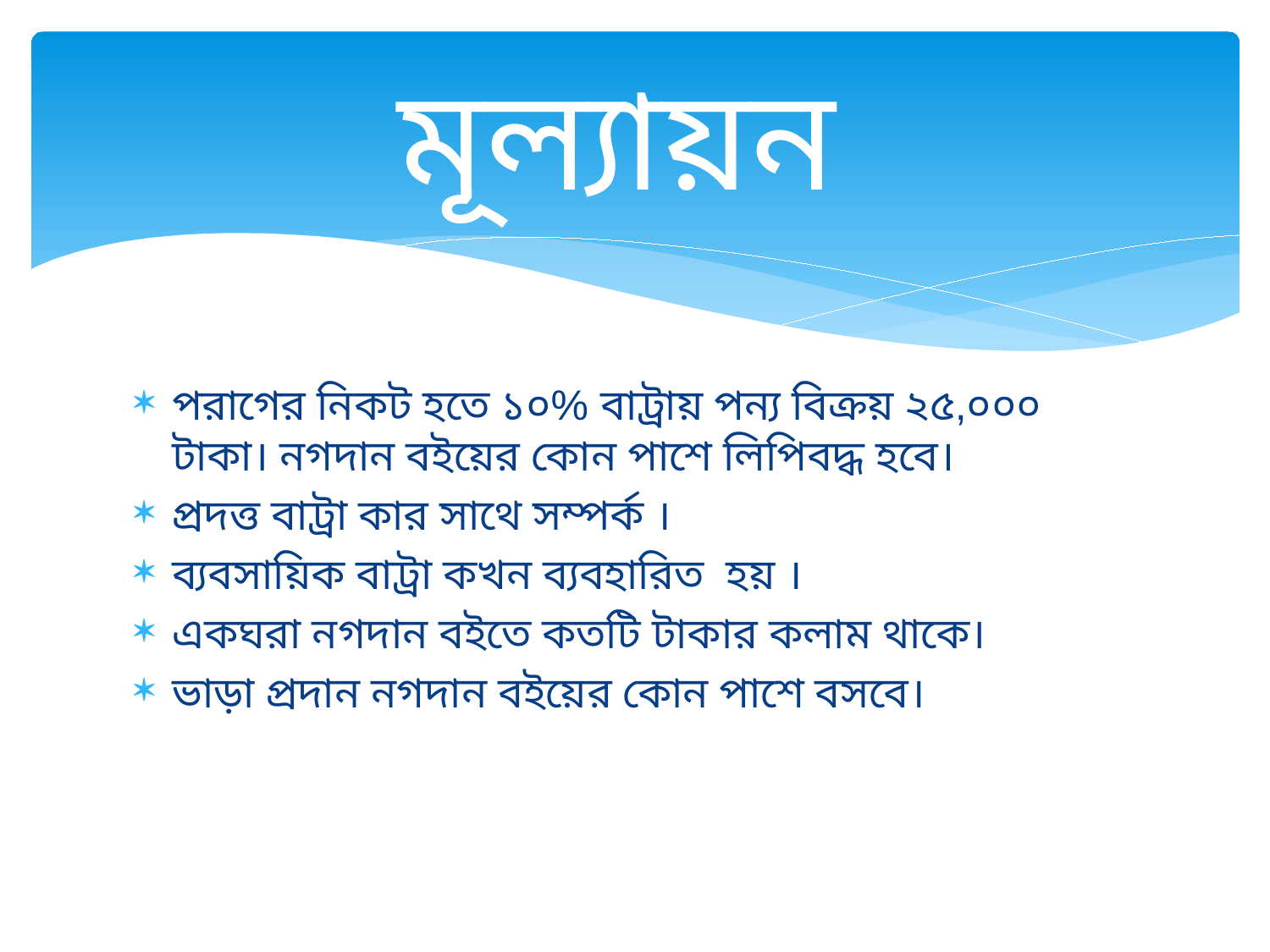

# মূল্যায়ন
পরাগের নিকট হতে ১০% বাট্রায় পন্য বিক্রয় ২৫,০০০ টাকা। নগদান বইয়ের কোন পাশে লিপিবদ্ধ হবে।
প্রদত্ত বাট্রা কার সাথে সম্পর্ক ।
ব্যবসায়িক বাট্রা কখন ব্যবহারিত  হয় ।
একঘরা নগদান বইতে কতটি টাকার কলাম থাকে।
ভাড়া প্রদান নগদান বইয়ের কোন পাশে বসবে।